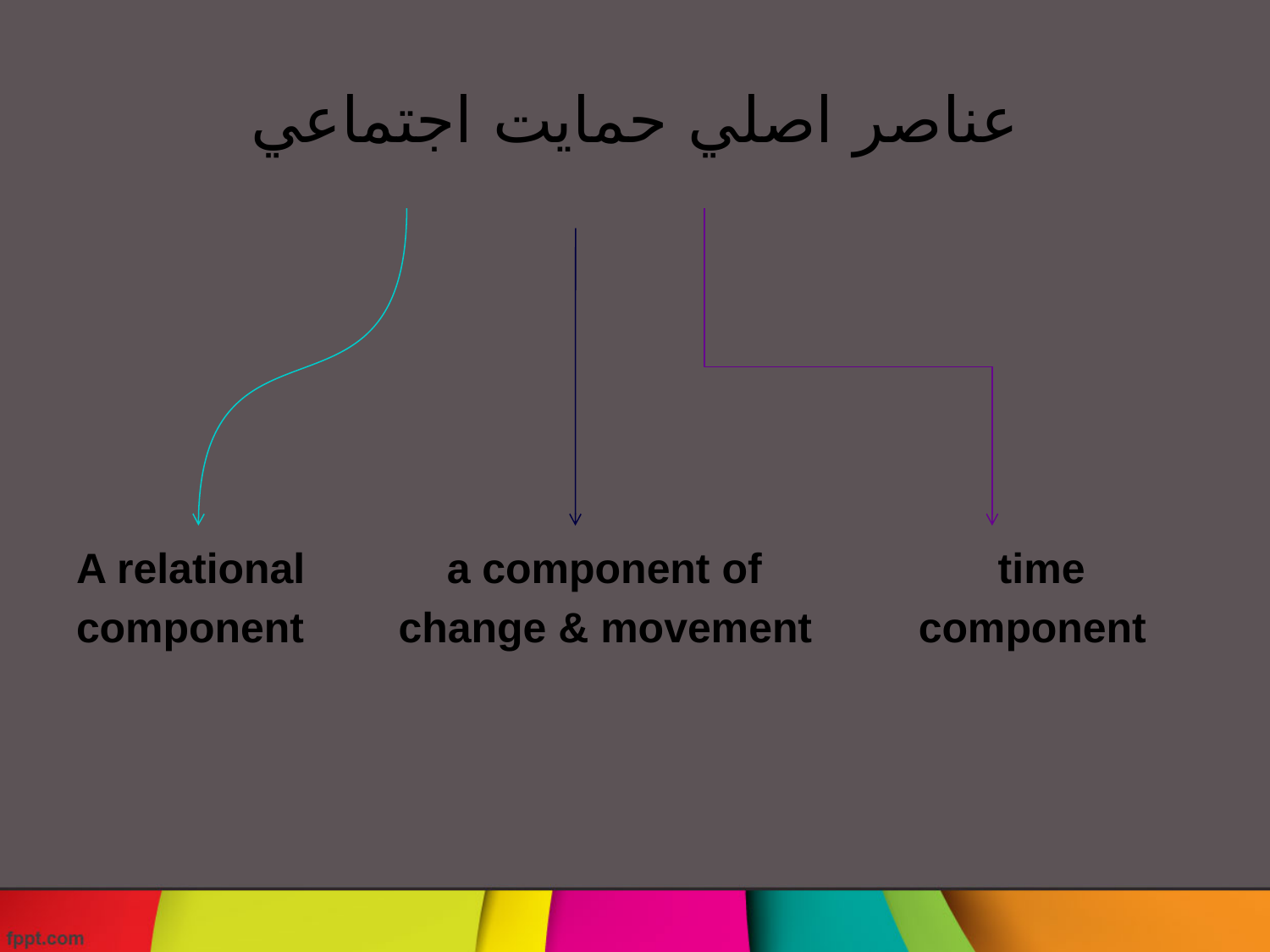

# عناصر اصلي حمايت اجتماعي

A relational            a component of                    time
component        change & movement         component